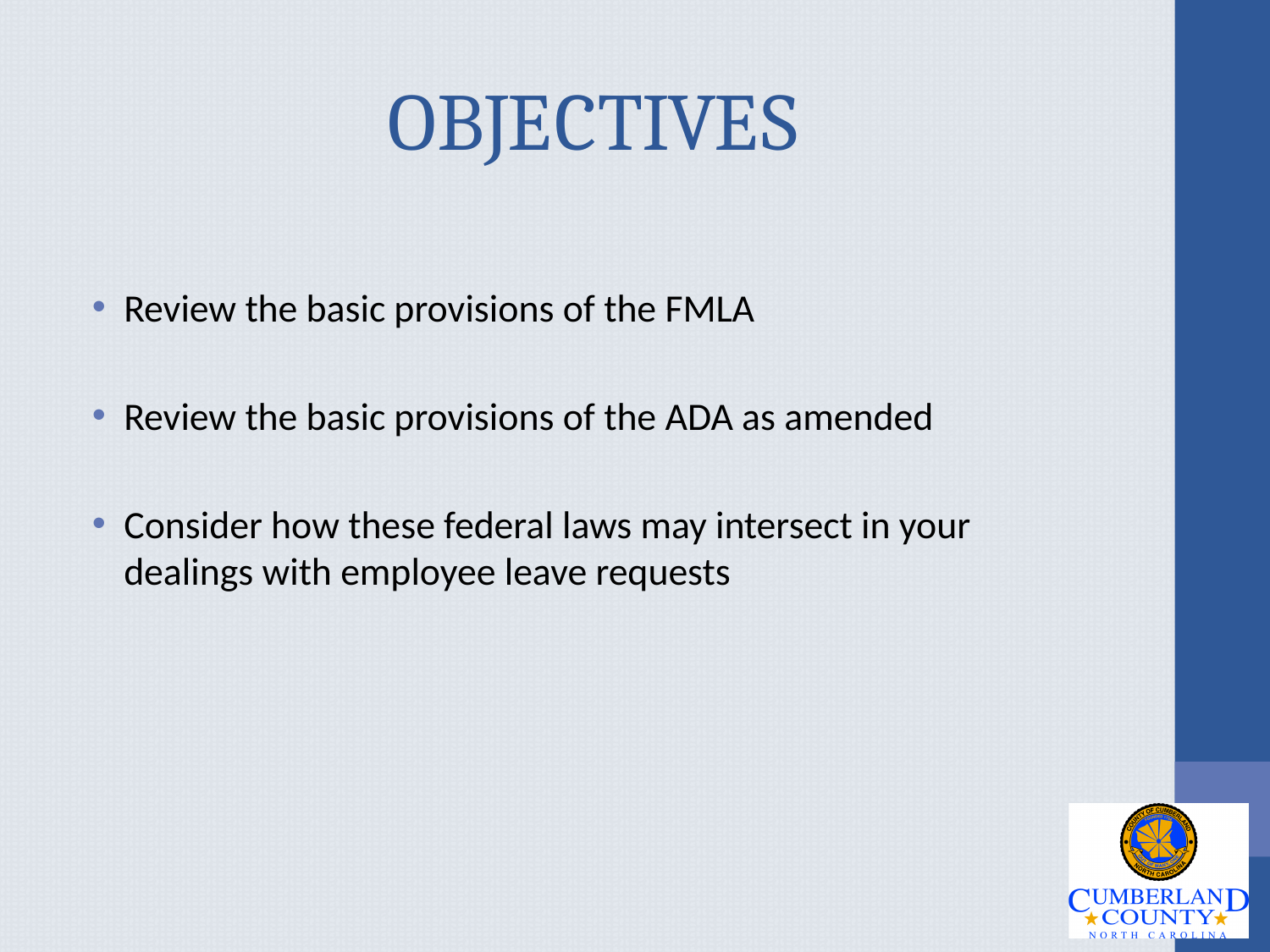

# OBJECTIVES

Review the basic provisions of the FMLA

Review the basic provisions of the ADA as amended

Consider how these federal laws may intersect in your dealings with employee leave requests